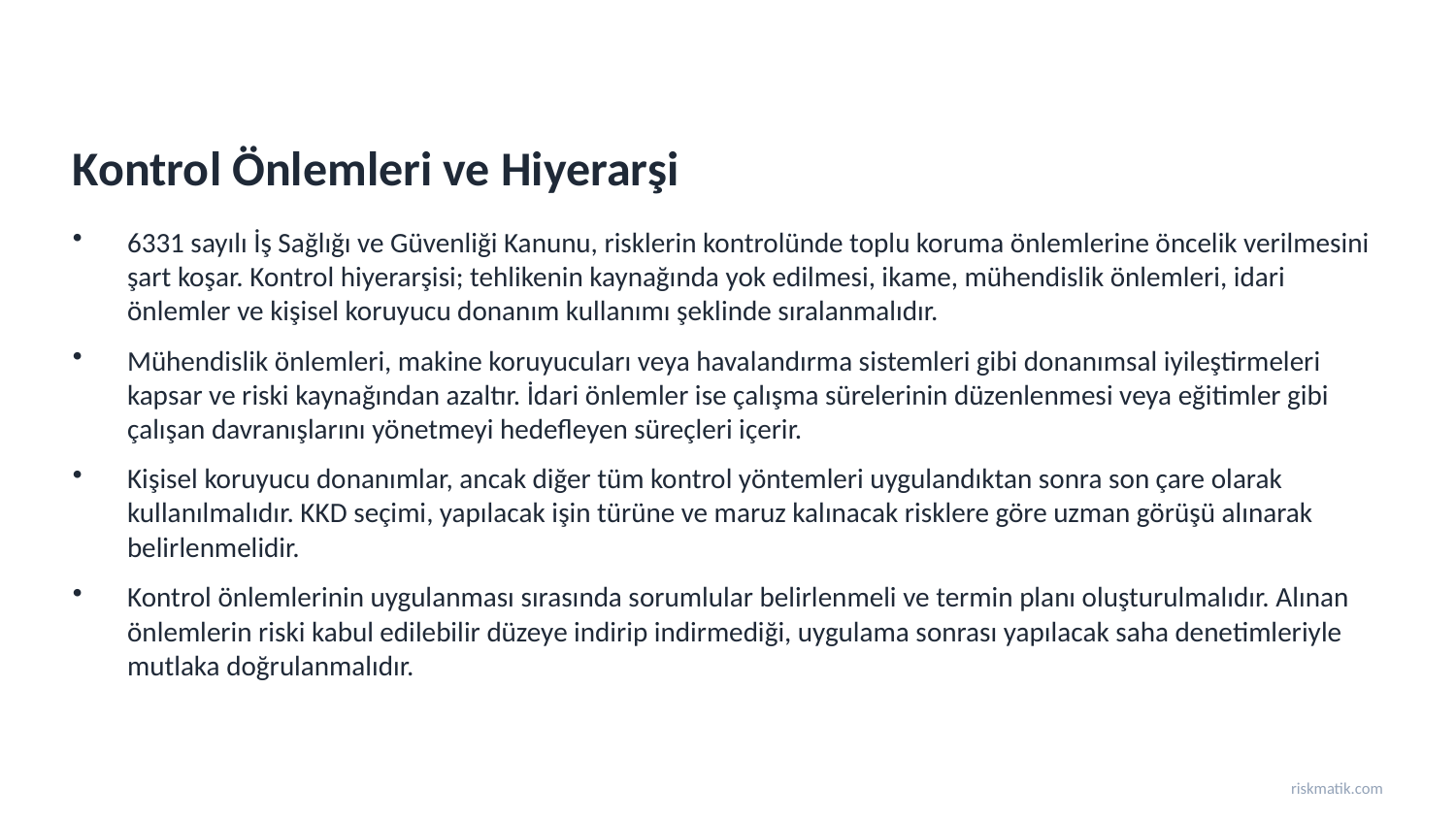

Kontrol Önlemleri ve Hiyerarşi
6331 sayılı İş Sağlığı ve Güvenliği Kanunu, risklerin kontrolünde toplu koruma önlemlerine öncelik verilmesini şart koşar. Kontrol hiyerarşisi; tehlikenin kaynağında yok edilmesi, ikame, mühendislik önlemleri, idari önlemler ve kişisel koruyucu donanım kullanımı şeklinde sıralanmalıdır.
Mühendislik önlemleri, makine koruyucuları veya havalandırma sistemleri gibi donanımsal iyileştirmeleri kapsar ve riski kaynağından azaltır. İdari önlemler ise çalışma sürelerinin düzenlenmesi veya eğitimler gibi çalışan davranışlarını yönetmeyi hedefleyen süreçleri içerir.
Kişisel koruyucu donanımlar, ancak diğer tüm kontrol yöntemleri uygulandıktan sonra son çare olarak kullanılmalıdır. KKD seçimi, yapılacak işin türüne ve maruz kalınacak risklere göre uzman görüşü alınarak belirlenmelidir.
Kontrol önlemlerinin uygulanması sırasında sorumlular belirlenmeli ve termin planı oluşturulmalıdır. Alınan önlemlerin riski kabul edilebilir düzeye indirip indirmediği, uygulama sonrası yapılacak saha denetimleriyle mutlaka doğrulanmalıdır.
riskmatik.com